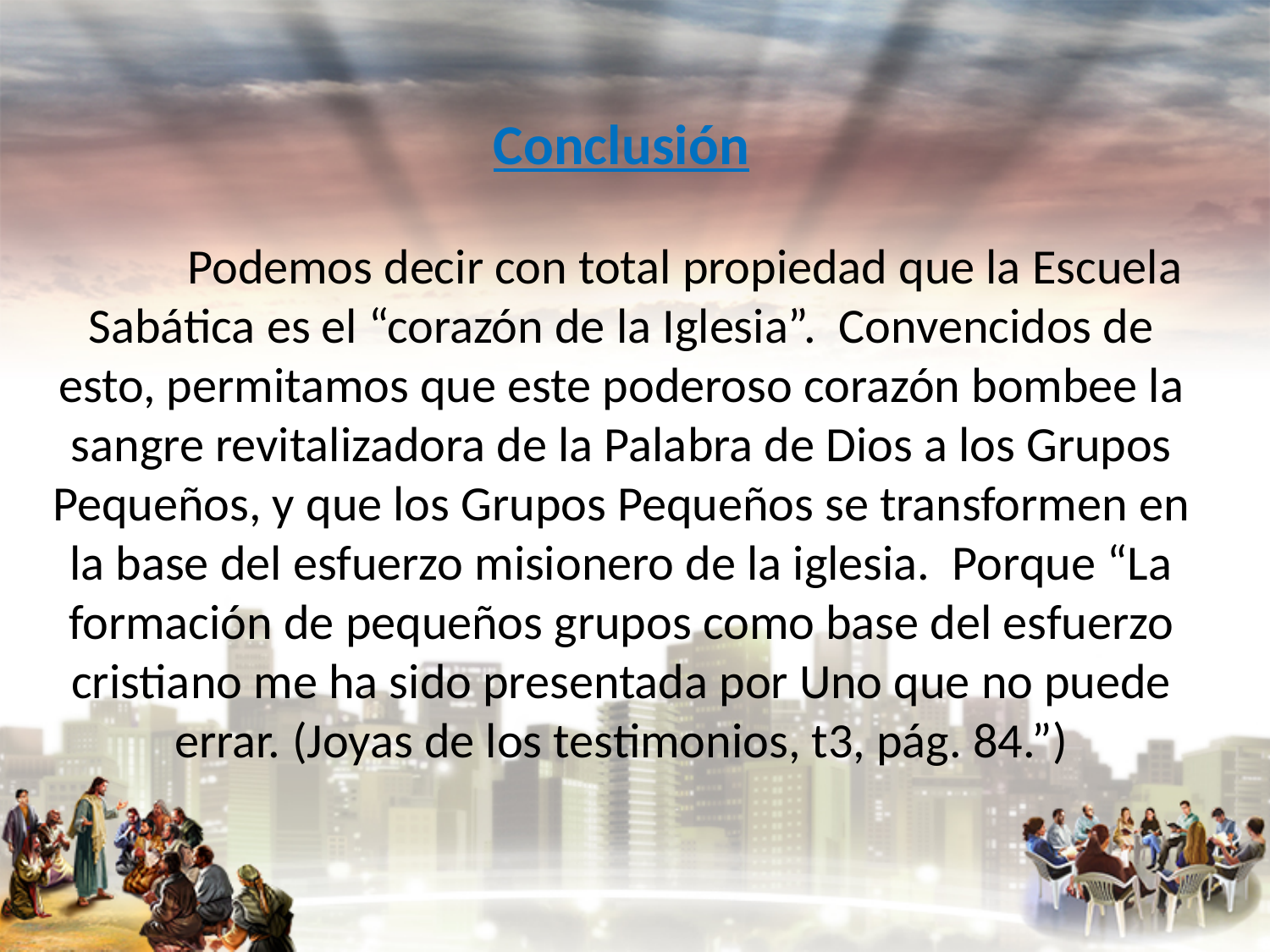

#

Conclusión
	Podemos decir con total propiedad que la Escuela Sabática es el “corazón de la Iglesia”.  Convencidos de esto, permitamos que este poderoso corazón bombee la sangre revitalizadora de la Palabra de Dios a los Grupos Pequeños, y que los Grupos Pequeños se transformen en la base del esfuerzo misionero de la iglesia.  Porque “La formación de pequeños grupos como base del esfuerzo cristiano me ha sido presentada por Uno que no puede errar. (Joyas de los testimonios, t3, pág. 84.”)